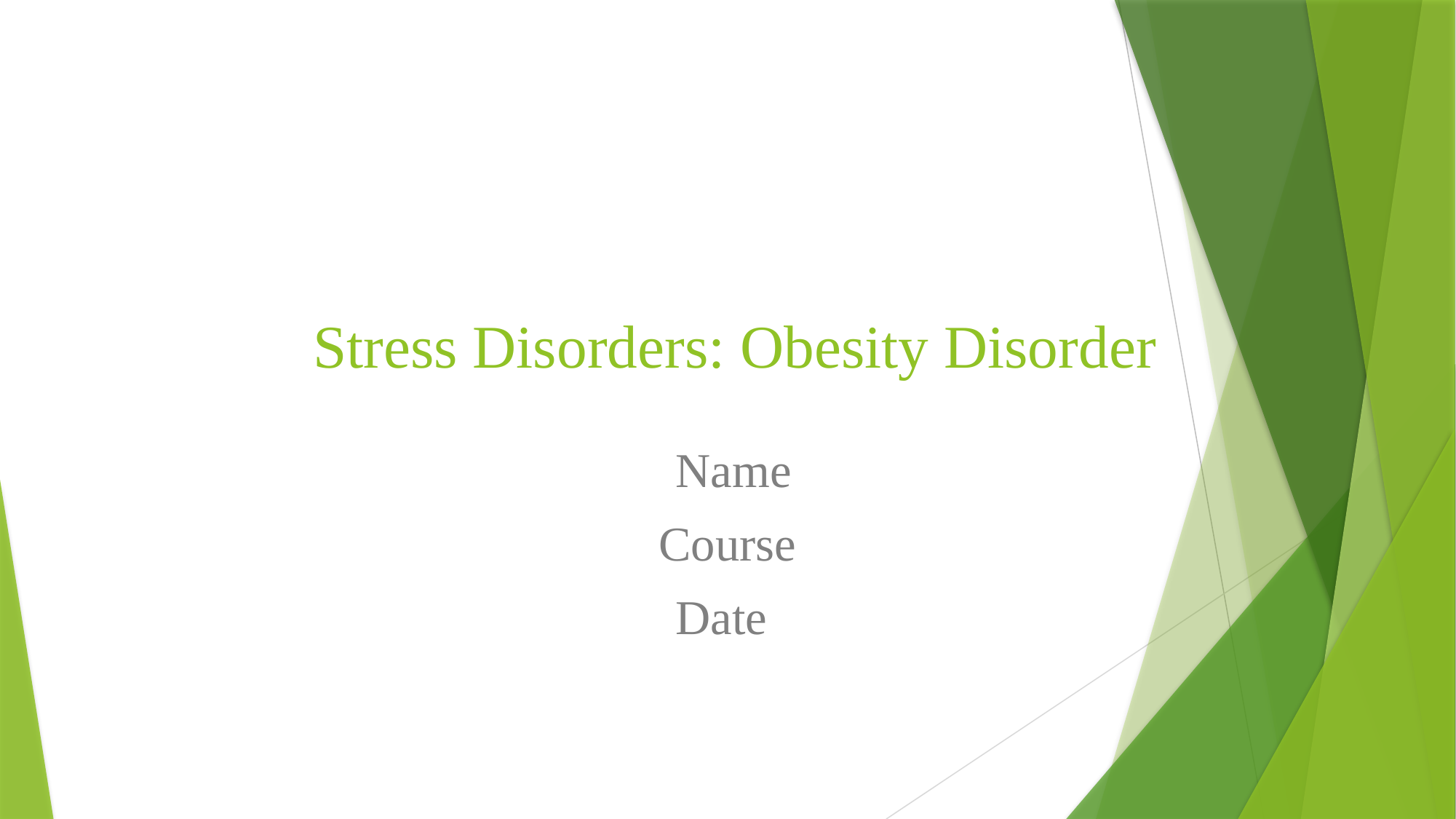

# Stress Disorders: Obesity Disorder
 Name
Course
Date